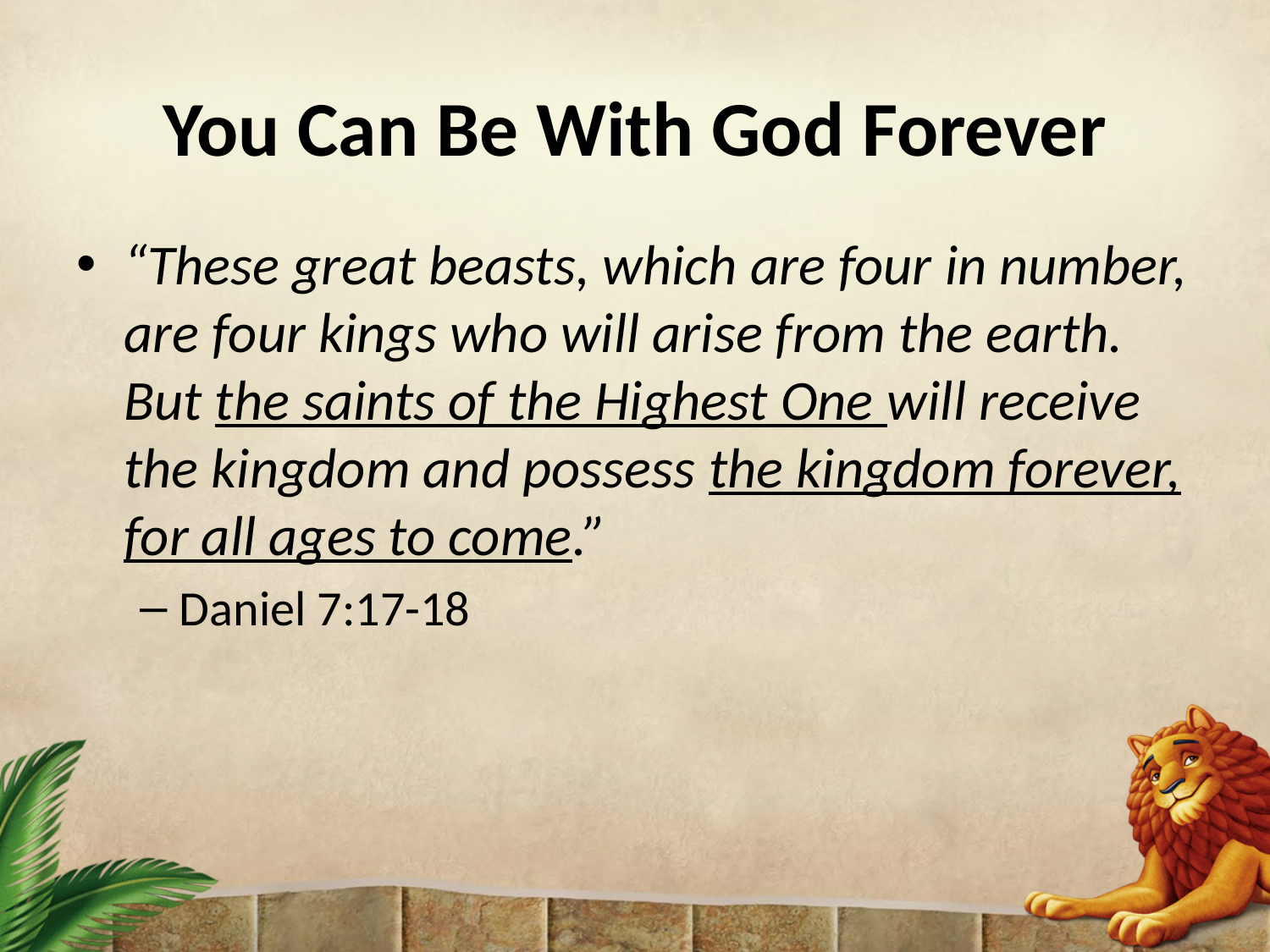

# You Can Be With God Forever
“These great beasts, which are four in number, are four kings who will arise from the earth. But the saints of the Highest One will receive the kingdom and possess the kingdom forever, for all ages to come.”
Daniel 7:17-18